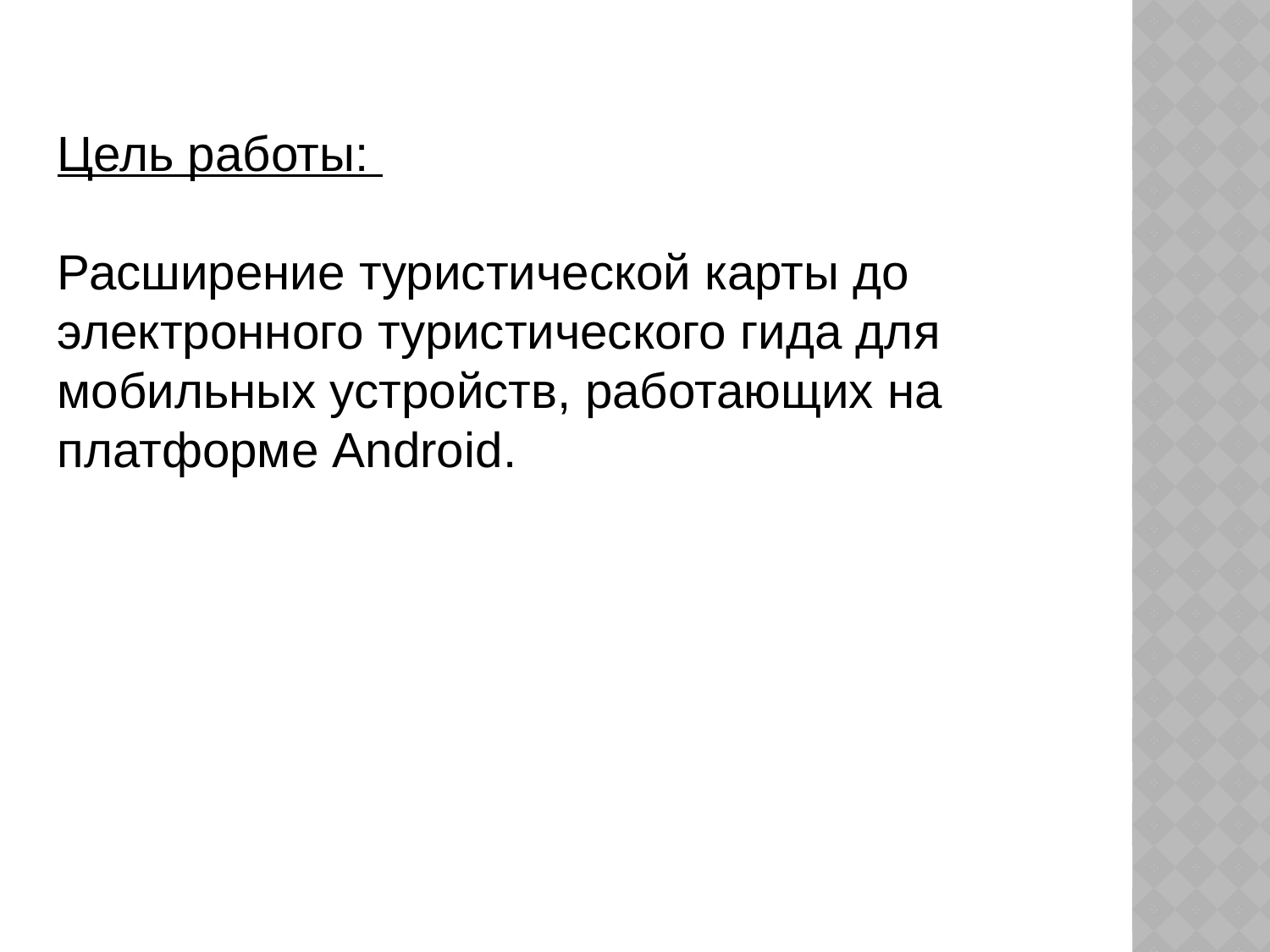

Цель работы:

Расширение туристической карты до электронного туристического гида для мобильных устройств, работающих на платформе Android.